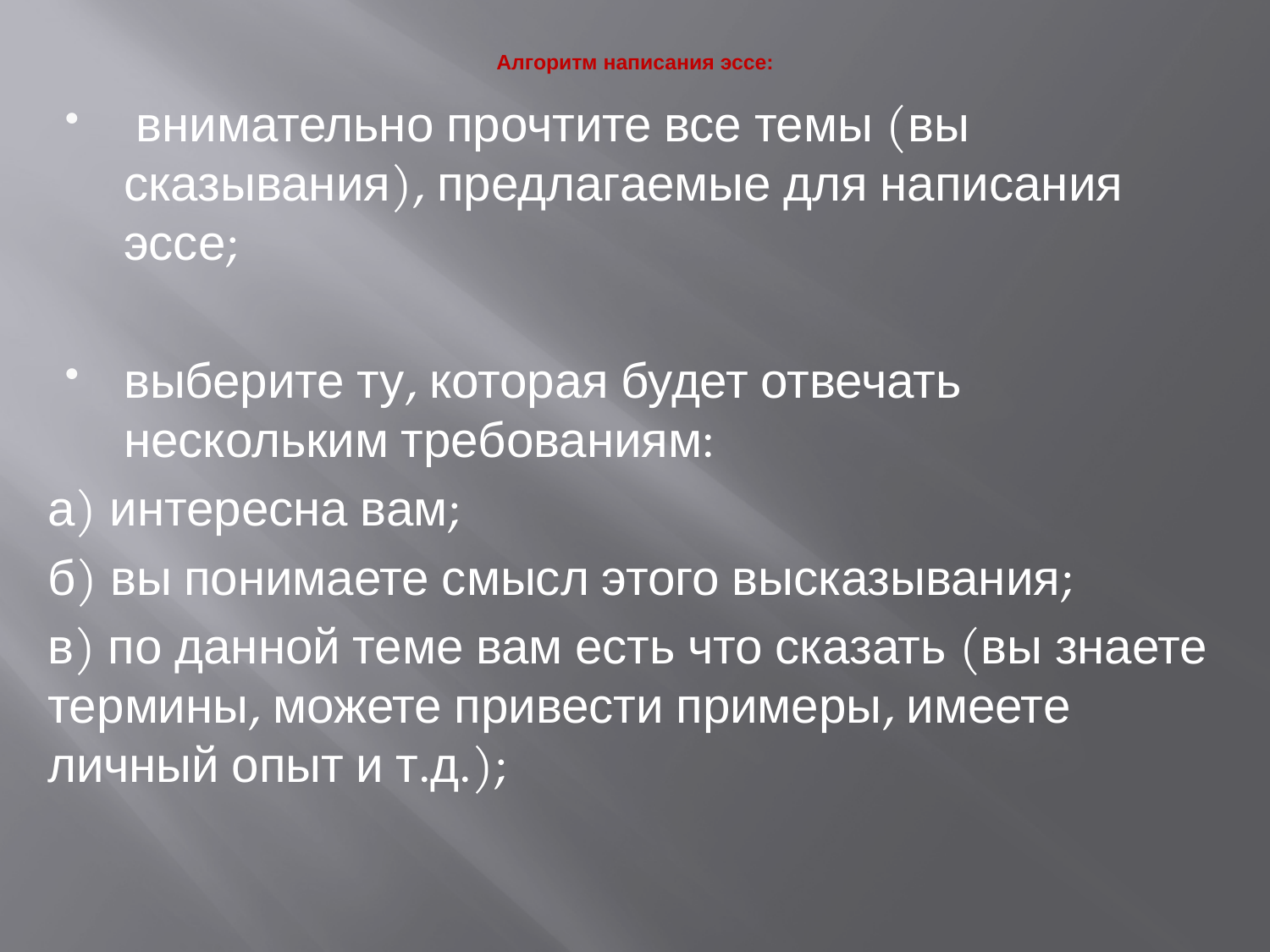

# Алгоритм написания эссе:
 внимательно прочтите все темы (вы­сказывания), предлагаемые для написания эссе;

выберите ту, которая будет отвечать нескольким требованиям:
а) интересна вам;
б) вы понимаете смысл этого высказыва­ния;
в) по данной теме вам есть что сказать (вы знаете термины, можете привести при­меры, имеете личный опыт и т.д.);